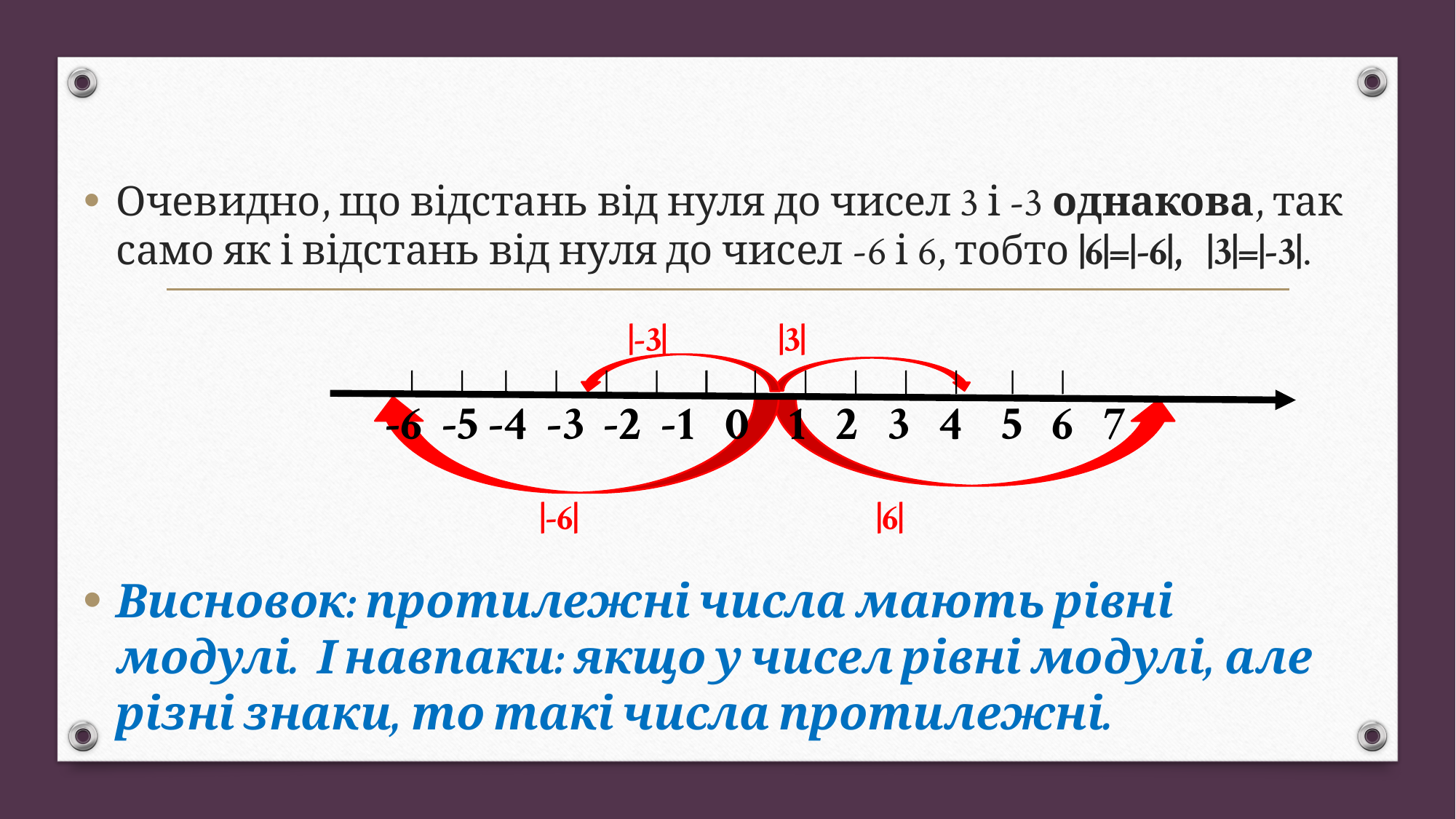

Очевидно, що відстань від нуля до чисел 3 і -3 однакова, так само як і відстань від нуля до чисел -6 і 6, тобто |6|=|-6|,   |3|=|-3|.

Висновок: протилежні числа мають рівні модулі.  І навпаки: якщо у чисел рівні модулі, але різні знаки, то такі числа протилежні.
  |-3|               |3|

|       |      |       |       |       |       |       |       |       |       |       |        |       |
 -6  -5 -4  -3  -2  -1   0    1   2   3   4    5   6   7

|-6|                                        |6|